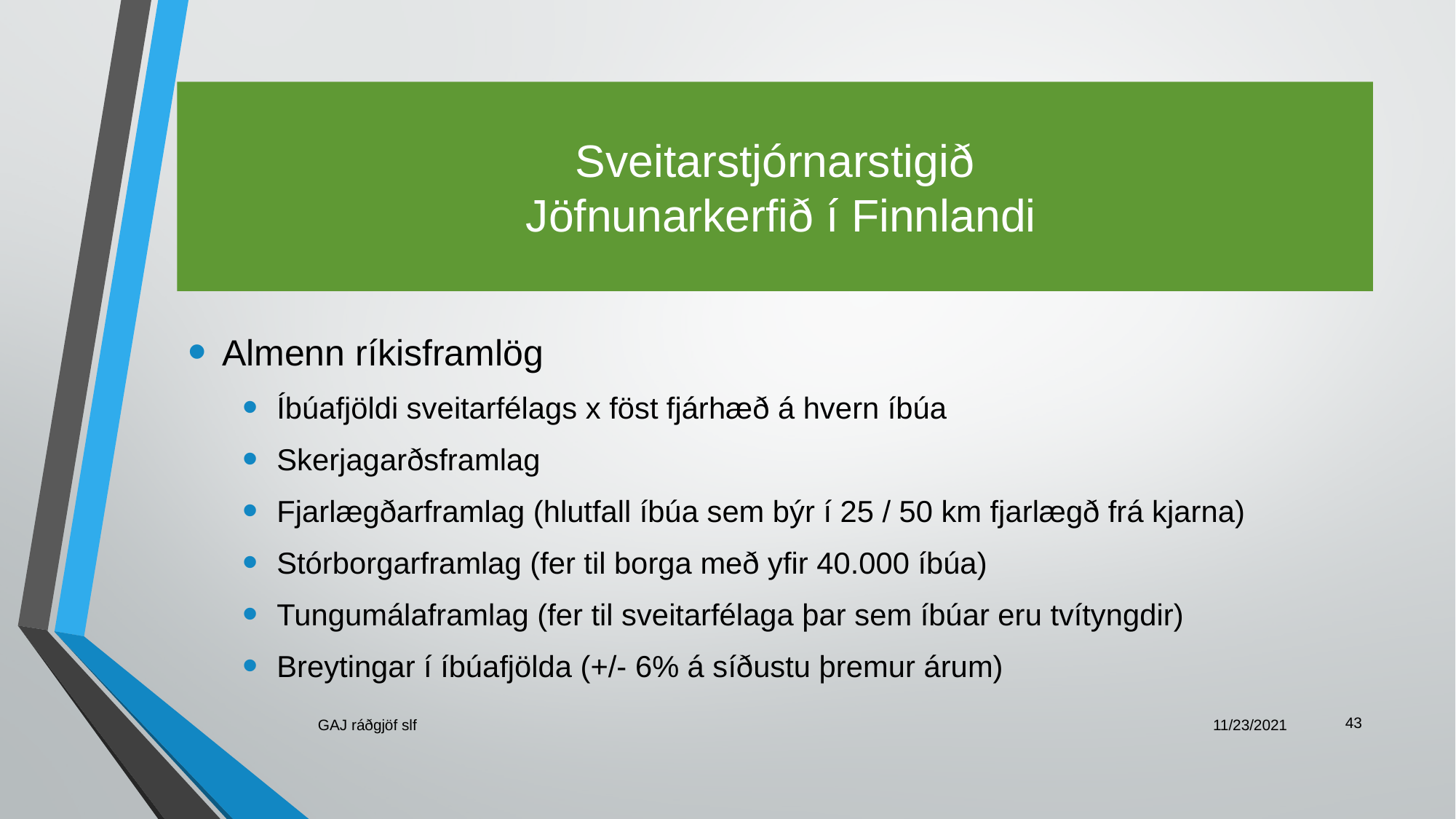

# Sveitarstjórnarstigið Jöfnunarkerfið í Finnlandi
Almenn ríkisframlög
Íbúafjöldi sveitarfélags x föst fjárhæð á hvern íbúa
Skerjagarðsframlag
Fjarlægðarframlag (hlutfall íbúa sem býr í 25 / 50 km fjarlægð frá kjarna)
Stórborgarframlag (fer til borga með yfir 40.000 íbúa)
Tungumálaframlag (fer til sveitarfélaga þar sem íbúar eru tvítyngdir)
Breytingar í íbúafjölda (+/- 6% á síðustu þremur árum)

43
GAJ ráðgjöf slf
11/23/2021